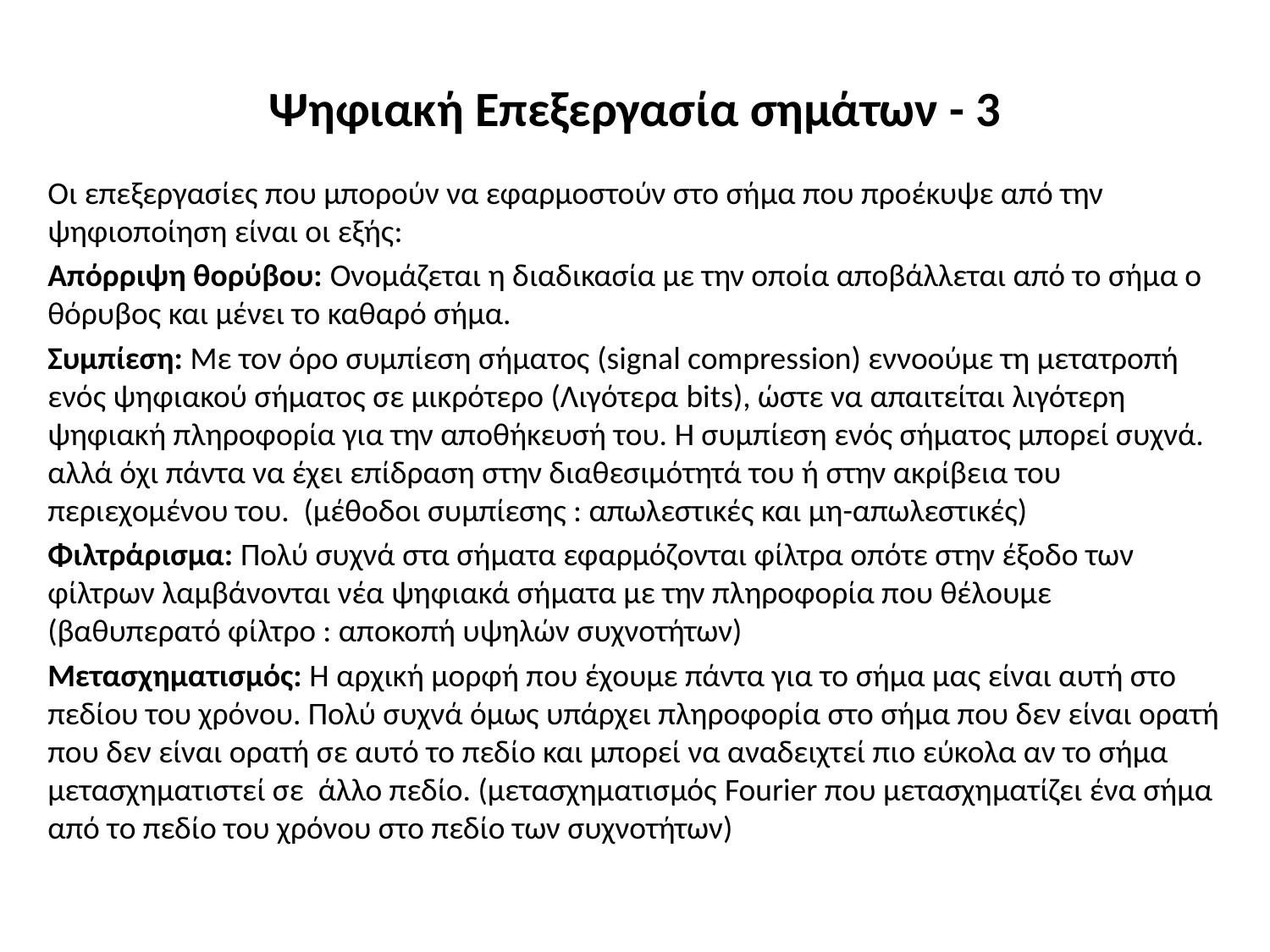

# Ψηφιακή Επεξεργασία σημάτων - 3
Οι επεξεργασίες που μπορούν να εφαρμοστούν στο σήμα που προέκυψε από την ψηφιοποίηση είναι οι εξής:
Απόρριψη θορύβου: Ονομάζεται η διαδικασία με την οποία αποβάλλεται από το σήμα ο θόρυβος και μένει το καθαρό σήμα.
Συμπίεση: Με τον όρο συμπίεση σήματος (signal compression) εννοούμε τη μετατροπή ενός ψηφιακού σήματος σε μικρότερο (Λιγότερα bits), ώστε να απαιτείται λιγότερη ψηφιακή πληροφορία για την αποθήκευσή του. Η συμπίεση ενός σήματος μπορεί συχνά. αλλά όχι πάντα να έχει επίδραση στην διαθεσιμότητά του ή στην ακρίβεια του περιεχομένου του.  (μέθοδοι συμπίεσης : απωλεστικές και μη-απωλεστικές)
Φιλτράρισμα: Πολύ συχνά στα σήματα εφαρμόζονται φίλτρα οπότε στην έξοδο των φίλτρων λαμβάνονται νέα ψηφιακά σήματα με την πληροφορία που θέλουμε (βαθυπερατό φίλτρο : αποκοπή υψηλών συχνοτήτων)
Μετασχηματισμός: Η αρχική μορφή που έχουμε πάντα για το σήμα μας είναι αυτή στο πεδίου του χρόνου. Πολύ συχνά όμως υπάρχει πληροφορία στο σήμα που δεν είναι ορατή που δεν είναι ορατή σε αυτό το πεδίο και μπορεί να αναδειχτεί πιο εύκολα αν το σήμα μετασχηματιστεί σε  άλλο πεδίο. (μετασχηματισμός Fourier που μετασχηματίζει ένα σήμα από το πεδίο του χρόνου στο πεδίο των συχνοτήτων)